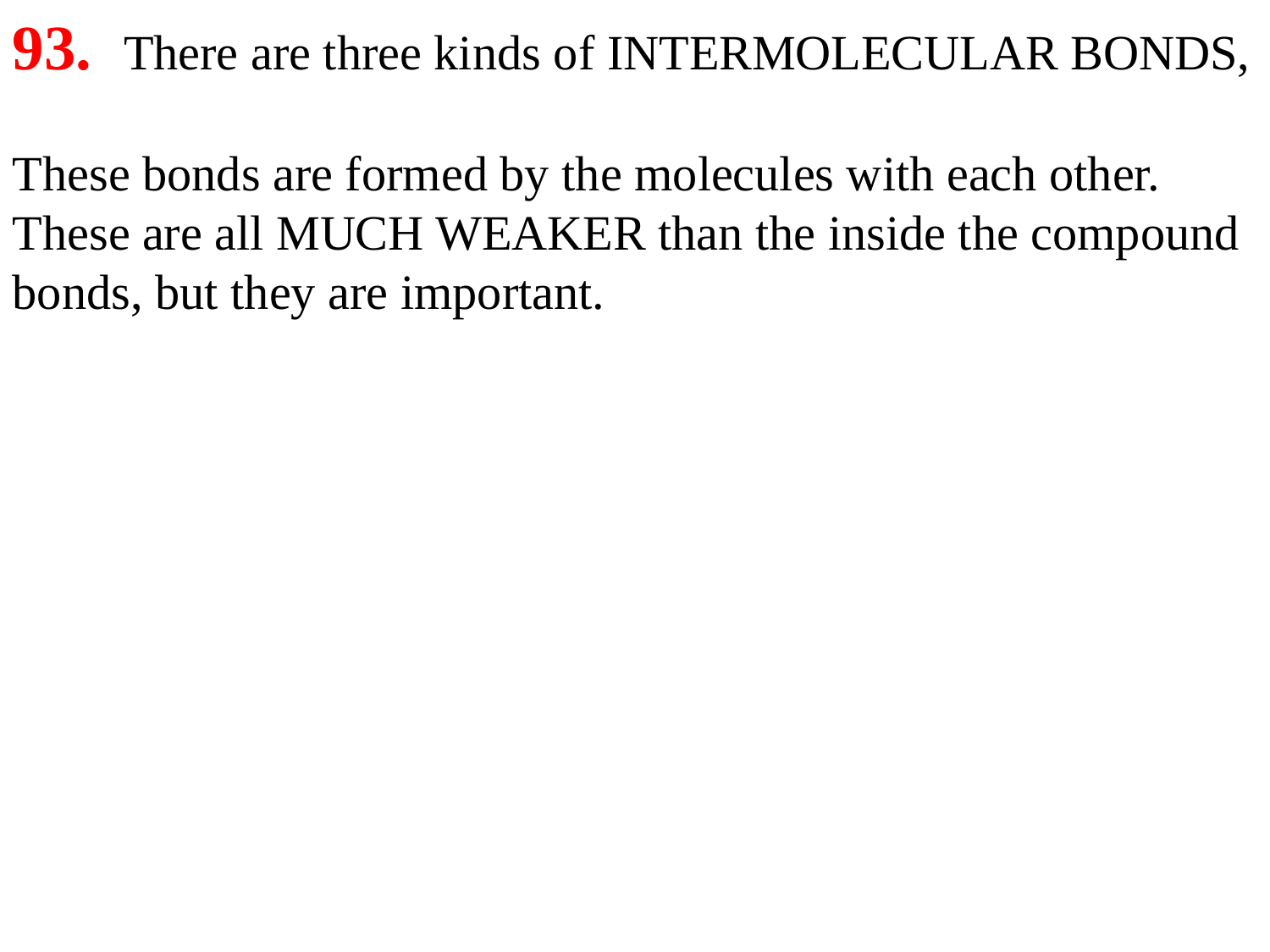

93.  There are three kinds of INTERMOLECULAR BONDS,
These bonds are formed by the molecules with each other.  These are all MUCH WEAKER than the inside the compound bonds, but they are important.